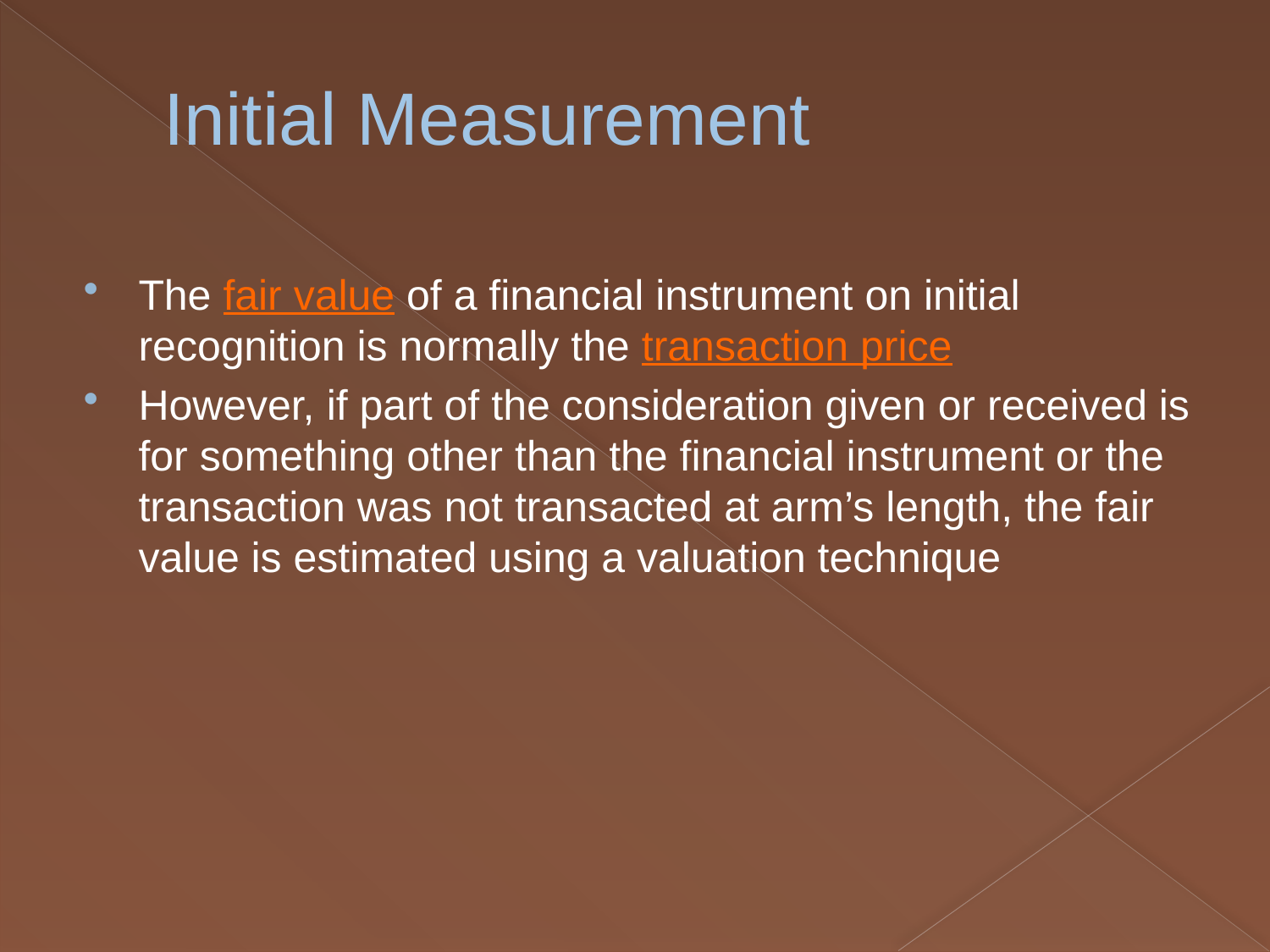

# Initial Measurement
The fair value of a financial instrument on initial recognition is normally the transaction price
However, if part of the consideration given or received is for something other than the financial instrument or the transaction was not transacted at arm’s length, the fair value is estimated using a valuation technique